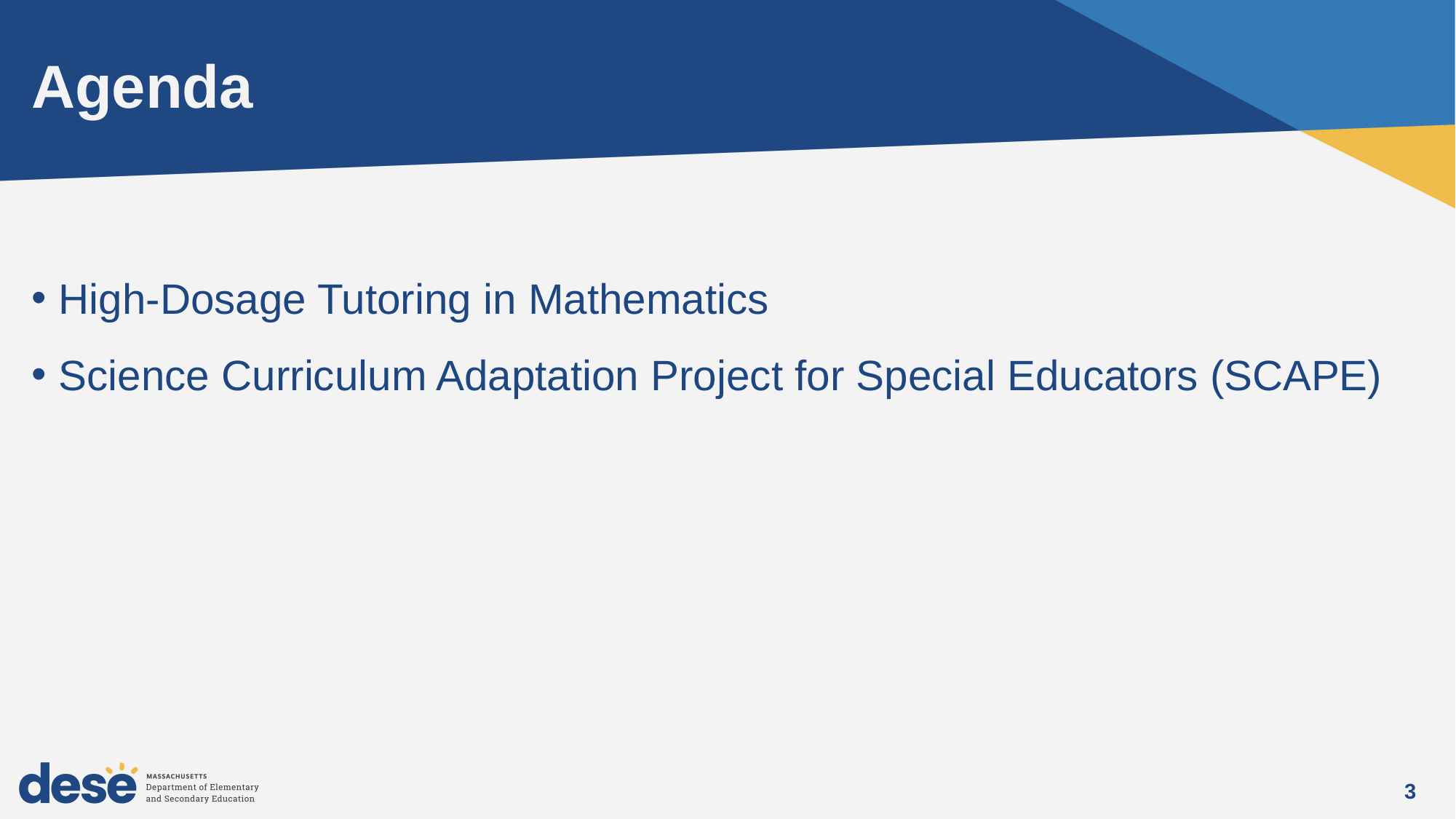

# Agenda

High-Dosage Tutoring in Mathematics
Science Curriculum Adaptation Project for Special Educators (SCAPE)

3